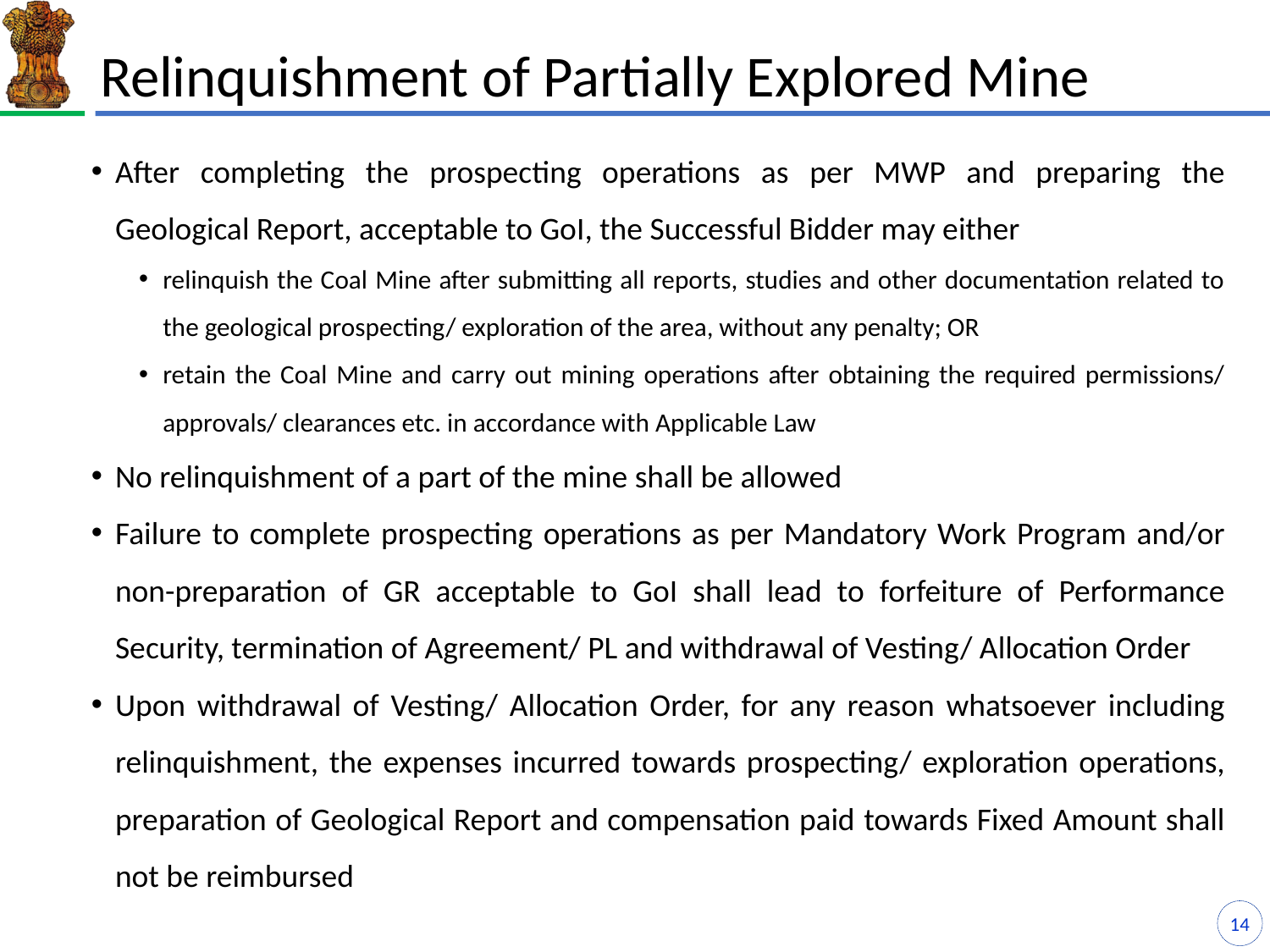

# Relinquishment of Partially Explored Mine
After completing the prospecting operations as per MWP and preparing the Geological Report, acceptable to GoI, the Successful Bidder may either
relinquish the Coal Mine after submitting all reports, studies and other documentation related to the geological prospecting/ exploration of the area, without any penalty; OR
retain the Coal Mine and carry out mining operations after obtaining the required permissions/ approvals/ clearances etc. in accordance with Applicable Law
No relinquishment of a part of the mine shall be allowed
Failure to complete prospecting operations as per Mandatory Work Program and/or non-preparation of GR acceptable to GoI shall lead to forfeiture of Performance Security, termination of Agreement/ PL and withdrawal of Vesting/ Allocation Order
Upon withdrawal of Vesting/ Allocation Order, for any reason whatsoever including relinquishment, the expenses incurred towards prospecting/ exploration operations, preparation of Geological Report and compensation paid towards Fixed Amount shall not be reimbursed